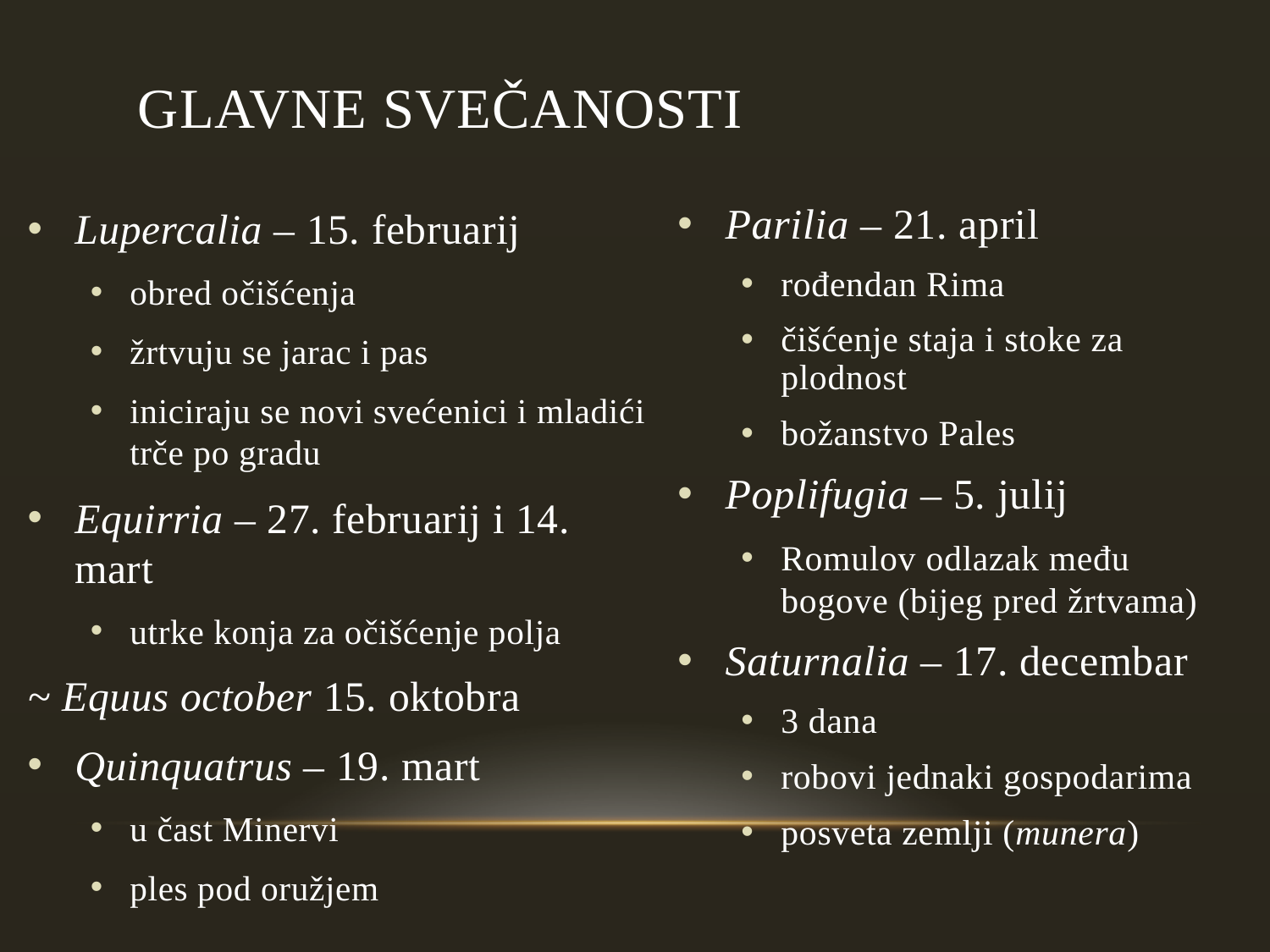

# Glavne svečanosti
Lupercalia – 15. februarij
obred očišćenja
žrtvuju se jarac i pas
iniciraju se novi svećenici i mladići trče po gradu
Equirria – 27. februarij i 14. mart
utrke konja za očišćenje polja
~ Equus october 15. oktobra
Quinquatrus – 19. mart
u čast Minervi
ples pod oružjem
Parilia – 21. april
rođendan Rima
čišćenje staja i stoke za plodnost
božanstvo Pales
Poplifugia – 5. julij
Romulov odlazak među bogove (bijeg pred žrtvama)
Saturnalia – 17. decembar
3 dana
robovi jednaki gospodarima
posveta zemlji (munera)